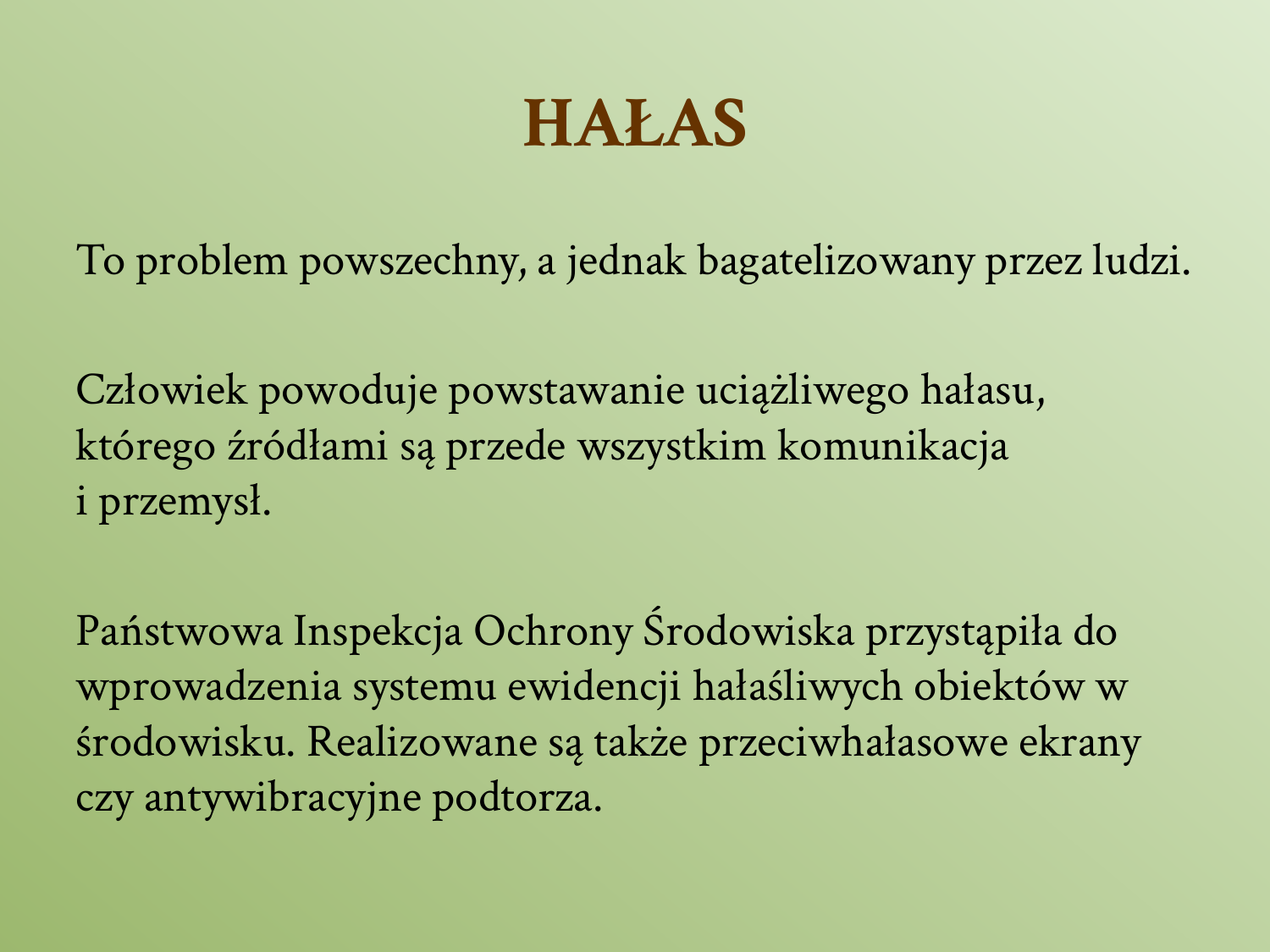

# HAŁAS
To problem powszechny, a jednak bagatelizowany przez ludzi.

Człowiek powoduje powstawanie uciążliwego hałasu,  którego źródłami są przede wszystkim komunikacja
i przemysł.

Państwowa Inspekcja Ochrony Środowiska przystąpiła do wprowadzenia systemu ewidencji hałaśliwych obiektów w środowisku. Realizowane są także przeciwhałasowe ekrany czy antywibracyjne podtorza.